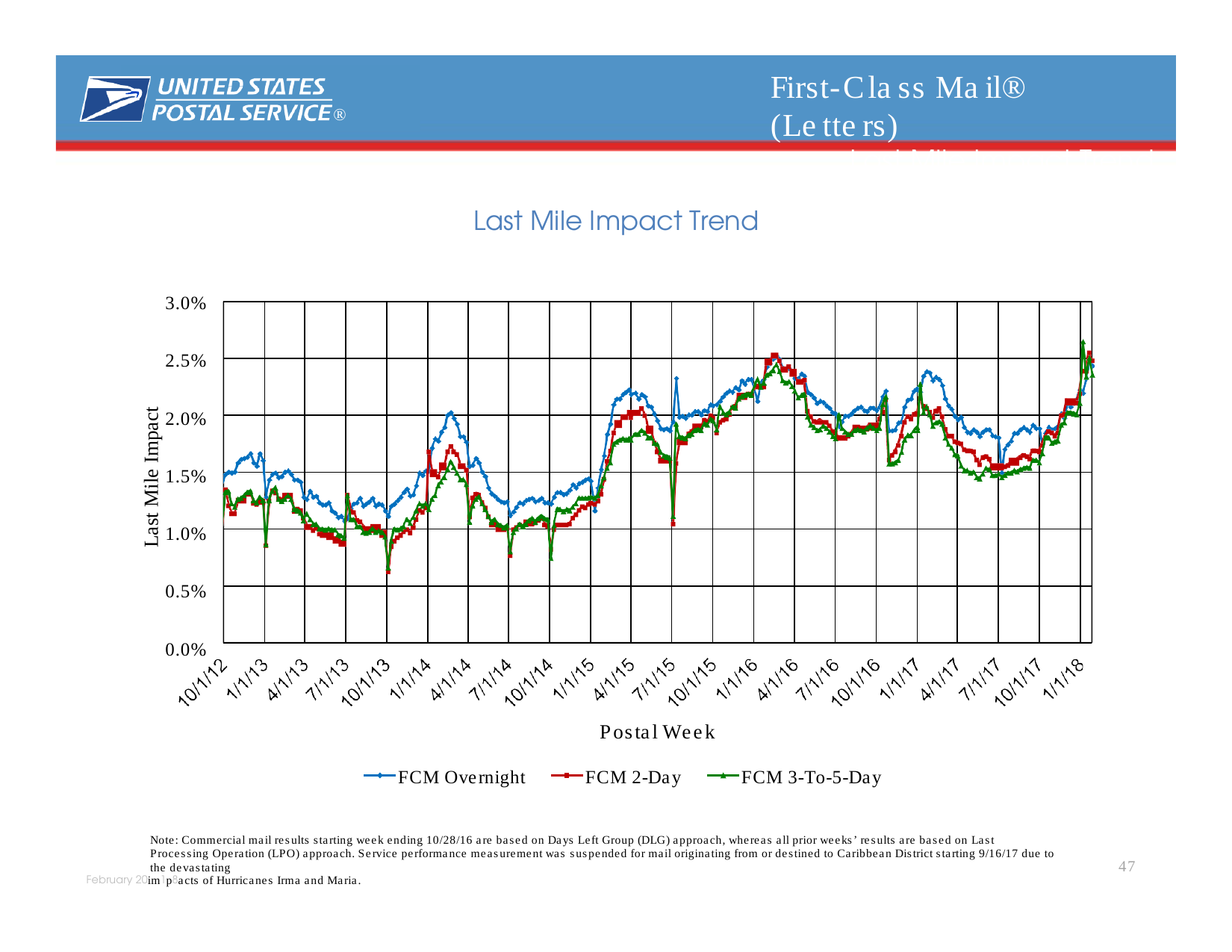

# First-Class Mail® (Letters)
Last Mile Impact Trend

®
Last Mile Impact Trend
3.0%

2.5%

2.0%

1.5%

1.0%

0.5%

0.0%

Last Mile Impact

Postal Week
FCM Overnight
FCM 2-Day
FCM 3-To-5-Day

Note: Commercial mail results starting week ending 10/28/16 are based on Days Left Group (DLG) approach, whereas all prior weeks’ results are based on Last Processing Operation (LPO) approach. Service performance measurement was suspended for mail originating from or destined to Caribbean District starting 9/16/17 due to the devastating
February 20im1p8acts of Hurricanes Irma and Maria.
47